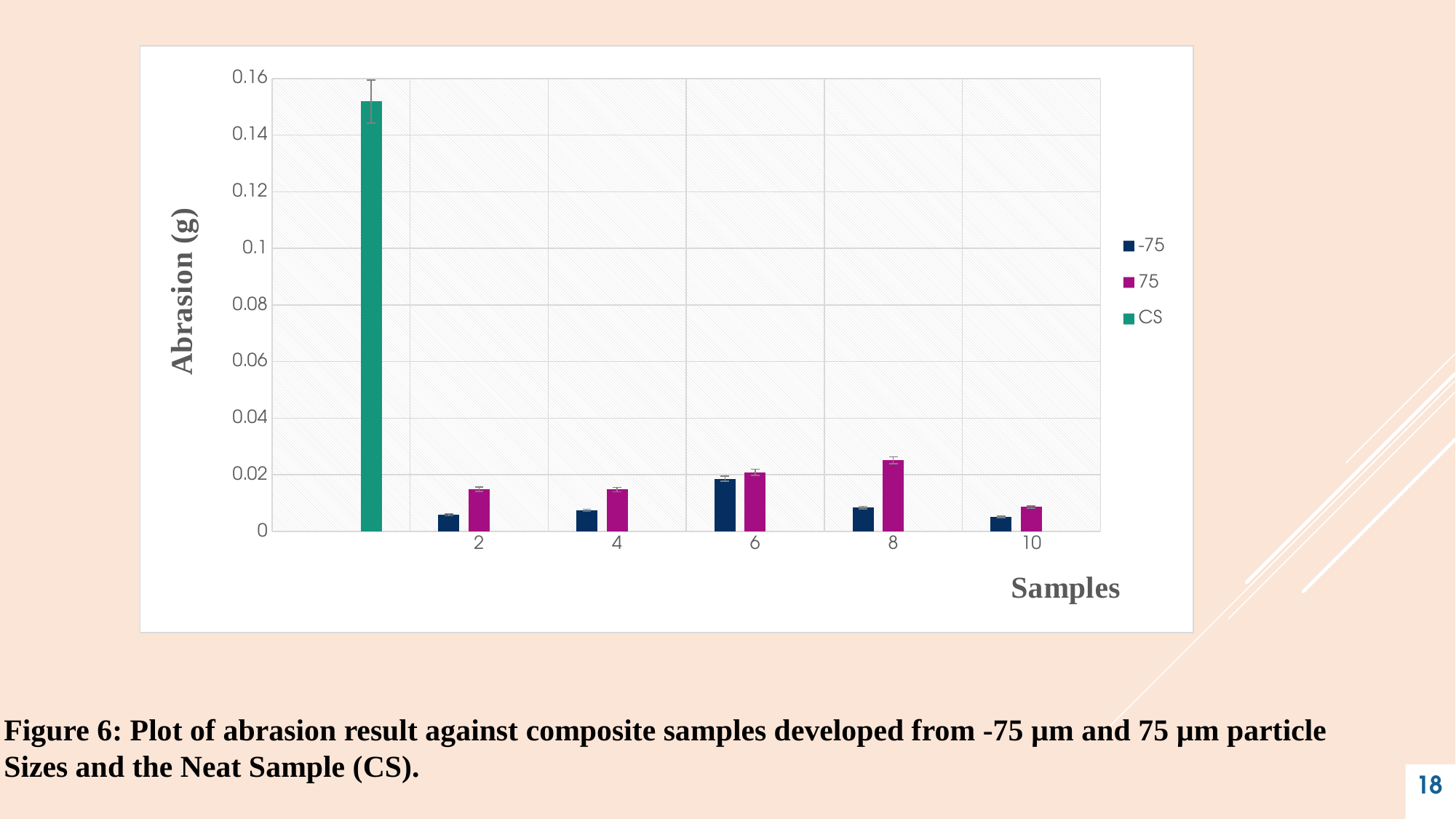

### Chart

| Category | -75 | 75 | CS |
|---|---|---|---|
|  | None | None | 0.15190000000000145 |
| 2 | 0.0058000000000000395 | 0.014900000000000097 | None |
| 4 | 0.007500000000000063 | 0.014800000000000087 | None |
| 6 | 0.0186 | 0.020900000000000002 | None |
| 8 | 0.008400000000000057 | 0.02510000000000001 | None |
| 10 | 0.0051000000000000125 | 0.00860000000000002 | None |
Figure 6: Plot of abrasion result against composite samples developed from -75 µm and 75 µm particle Sizes and the Neat Sample (CS).
18